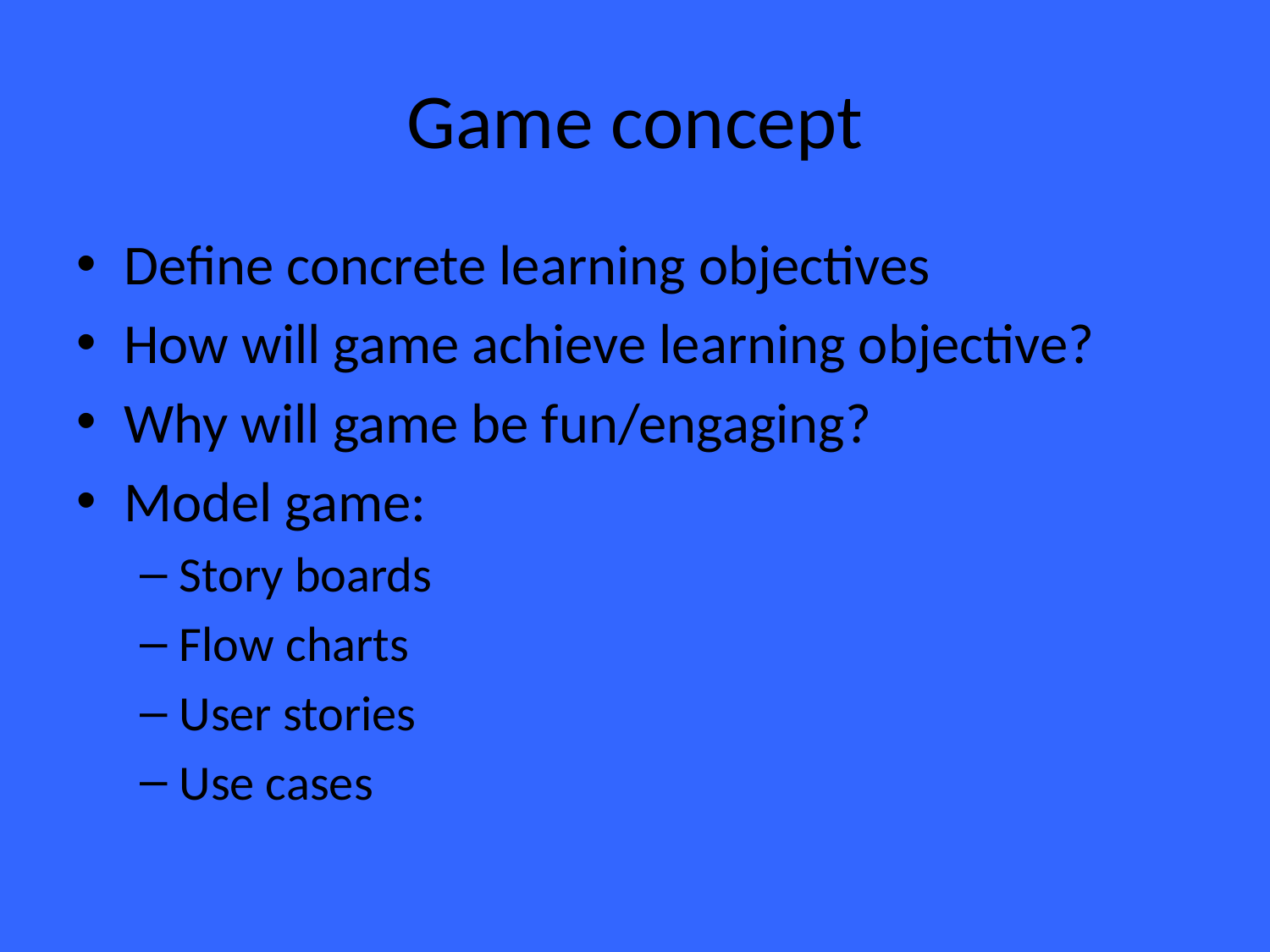

# Game concept
Define concrete learning objectives
How will game achieve learning objective?
Why will game be fun/engaging?
Model game:
Story boards
Flow charts
User stories
Use cases